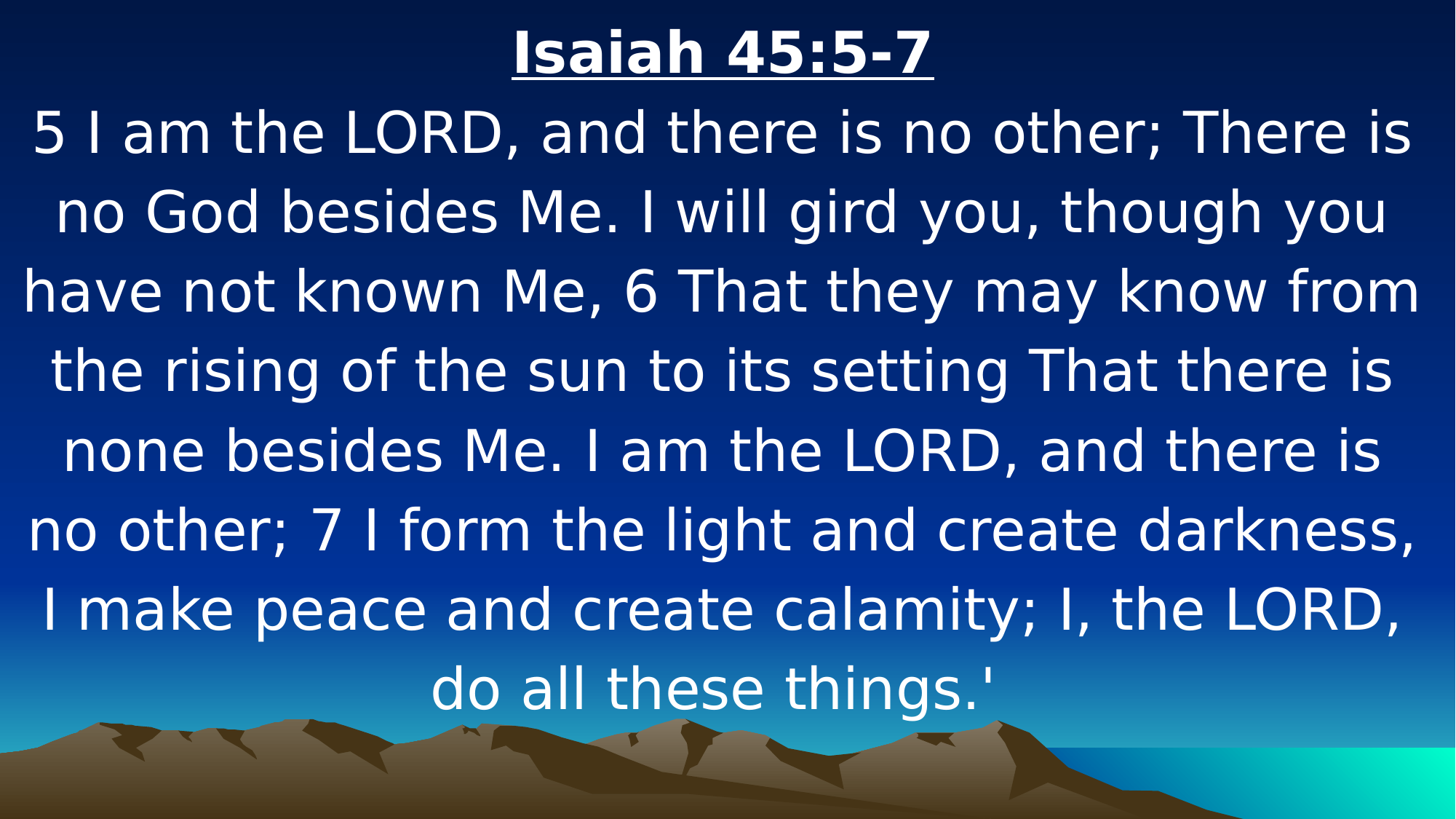

Isaiah 45:5-7
5 I am the LORD, and there is no other; There is no God besides Me. I will gird you, though you have not known Me, 6 That they may know from the rising of the sun to its setting That there is none besides Me. I am the LORD, and there is no other; 7 I form the light and create darkness, I make peace and create calamity; I, the LORD, do all these things.'